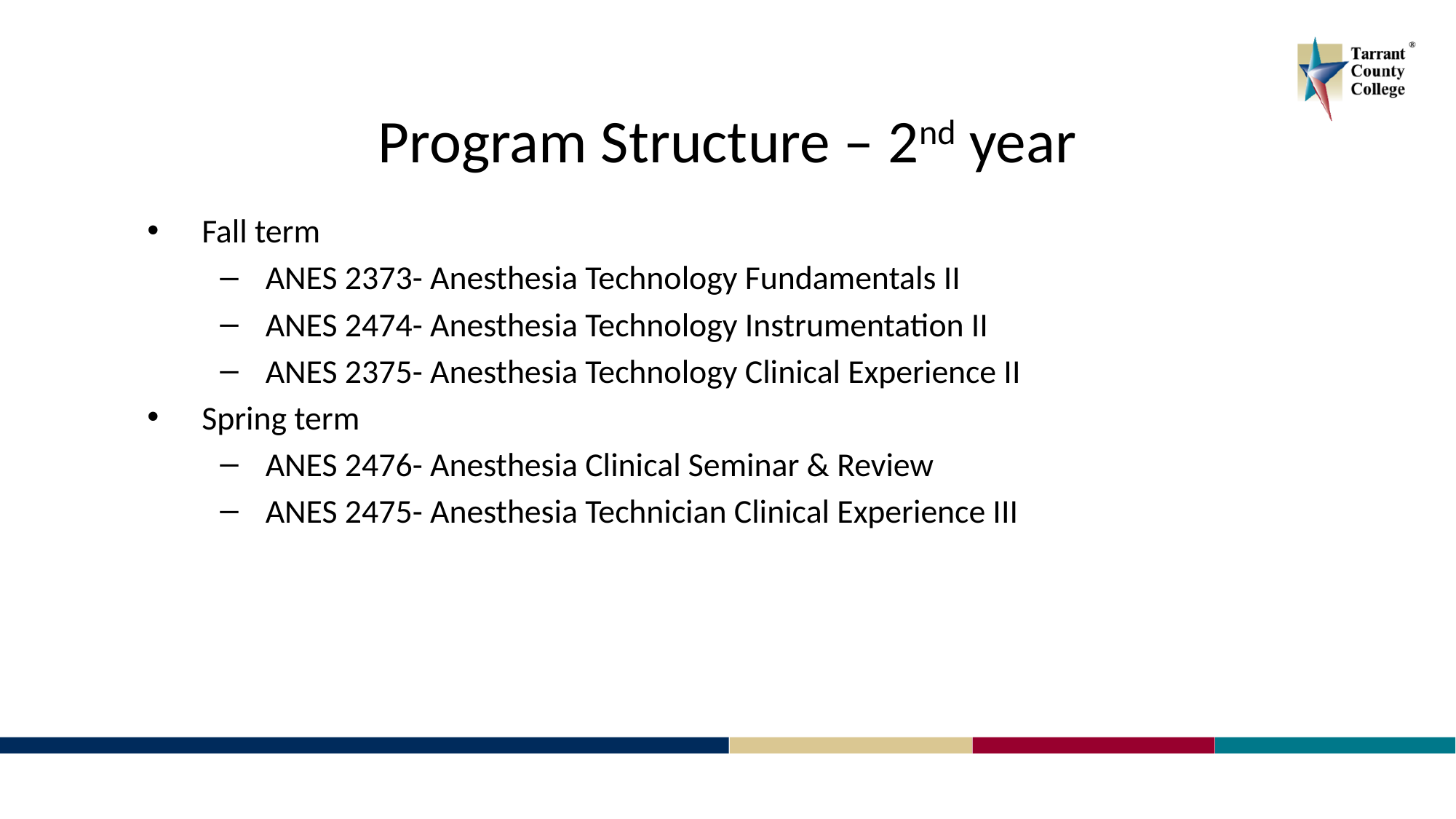

# Program Structure – 2nd year
Fall term
ANES 2373- Anesthesia Technology Fundamentals II
ANES 2474- Anesthesia Technology Instrumentation II
ANES 2375- Anesthesia Technology Clinical Experience II
Spring term
ANES 2476- Anesthesia Clinical Seminar & Review
ANES 2475- Anesthesia Technician Clinical Experience III